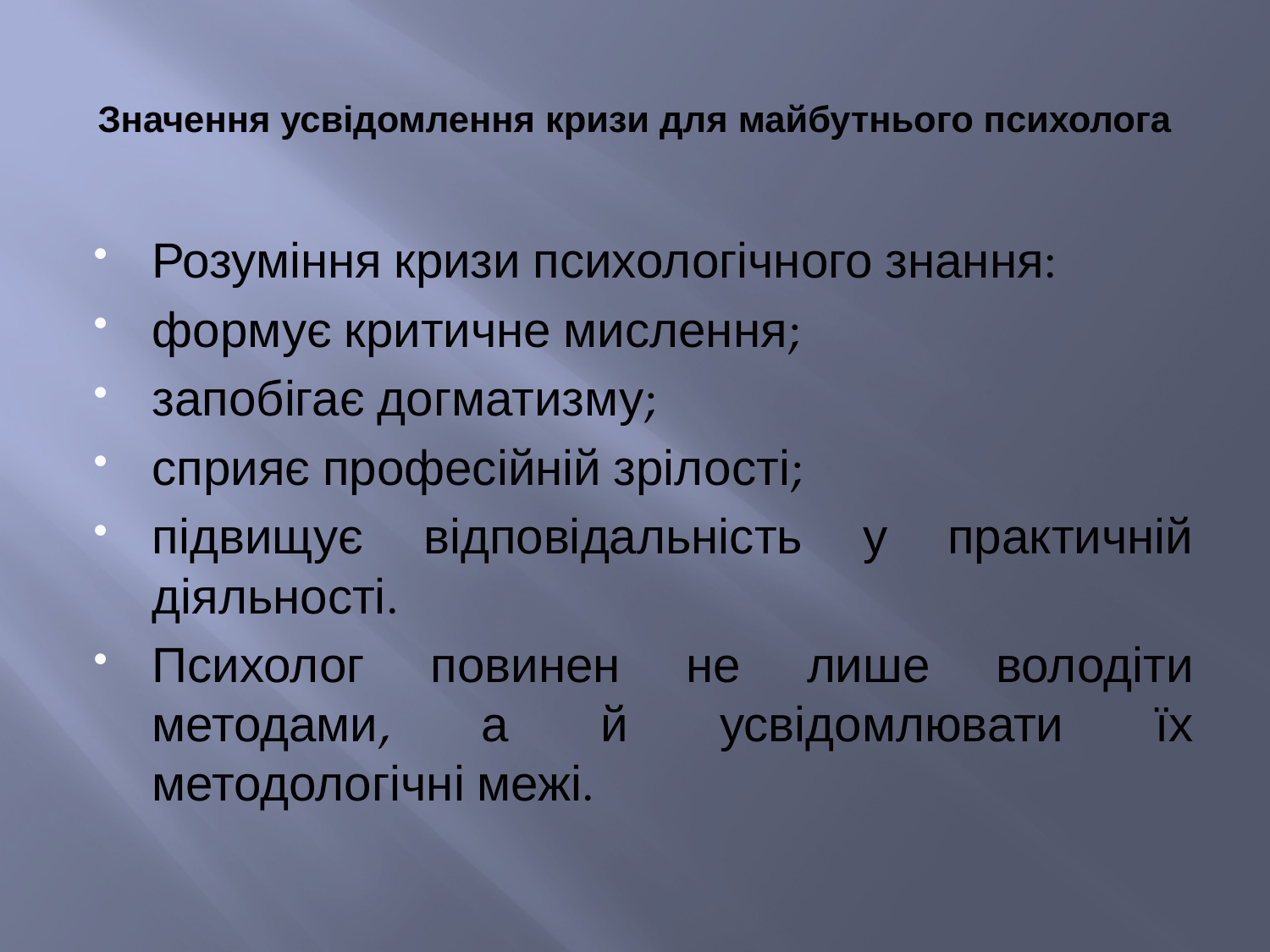

# Значення усвідомлення кризи для майбутнього психолога
Розуміння кризи психологічного знання:
формує критичне мислення;
запобігає догматизму;
сприяє професійній зрілості;
підвищує відповідальність у практичній діяльності.
Психолог повинен не лише володіти методами, а й усвідомлювати їх методологічні межі.